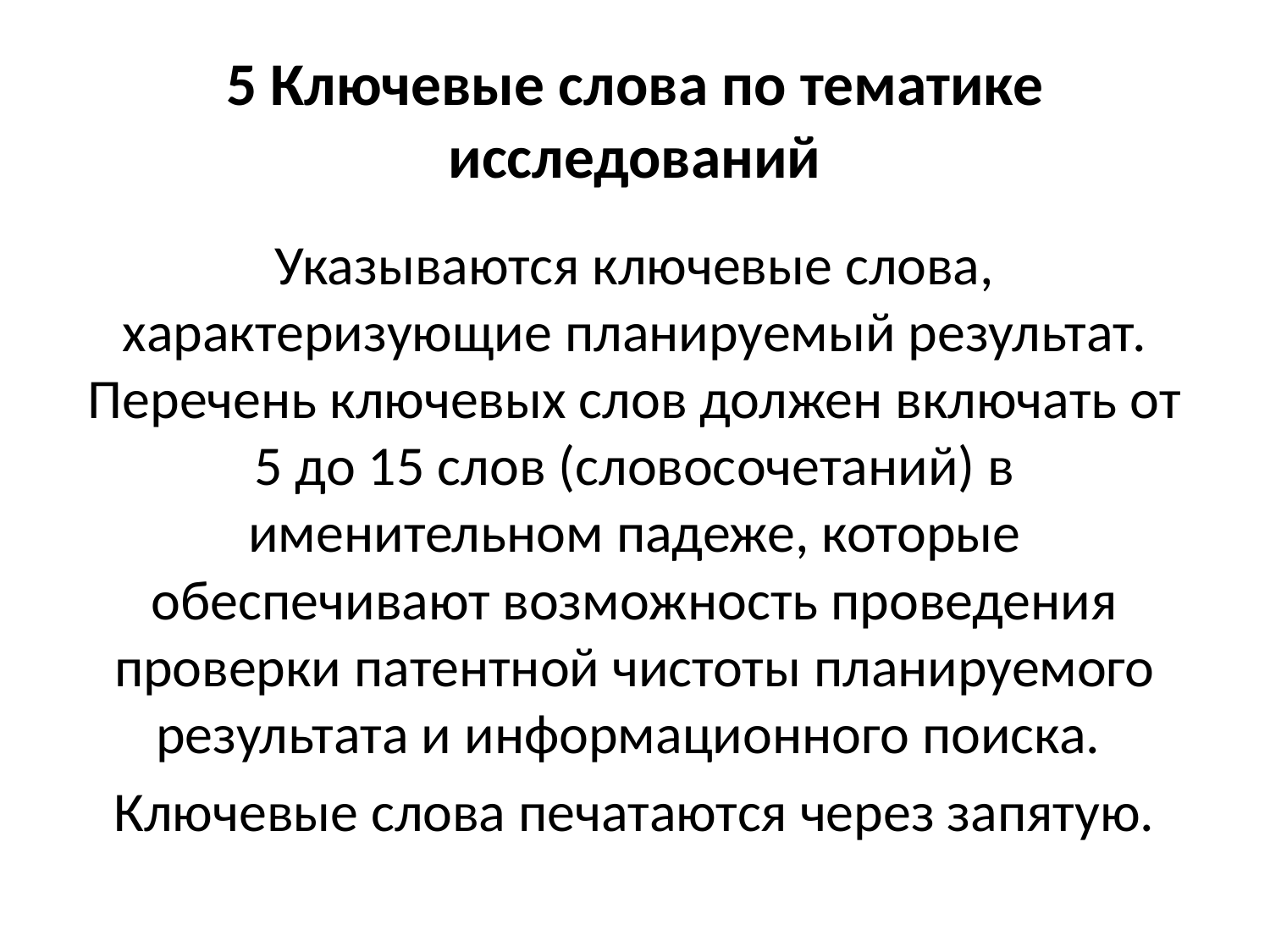

# 5 Ключевые слова по тематике исследований
Указываются ключевые слова, характеризующие планируемый результат. Перечень ключевых слов должен включать от 5 до 15 слов (словосочетаний) в именительном падеже, которые обеспечивают возможность проведения проверки патентной чистоты планируемого результата и информационного поиска.
Ключевые слова печатаются через запятую.